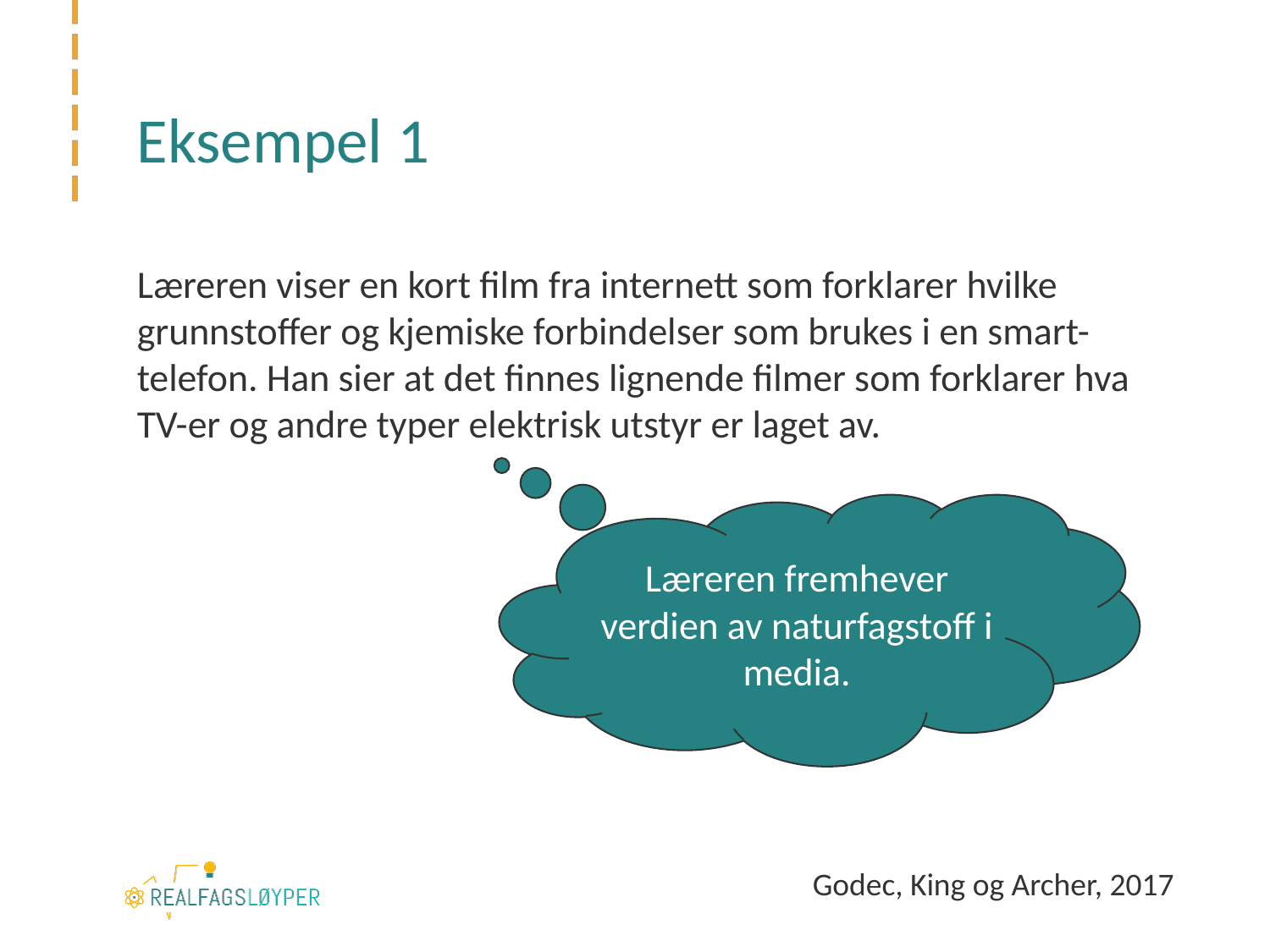

# Eksempel 1
Læreren viser en kort film fra internett som forklarer hvilke grunnstoffer og kjemiske forbindelser som brukes i en smart-telefon. Han sier at det finnes lignende filmer som forklarer hva TV-er og andre typer elektrisk utstyr er laget av.
Læreren fremhever verdien av naturfagstoff i media.
Godec, King og Archer, 2017